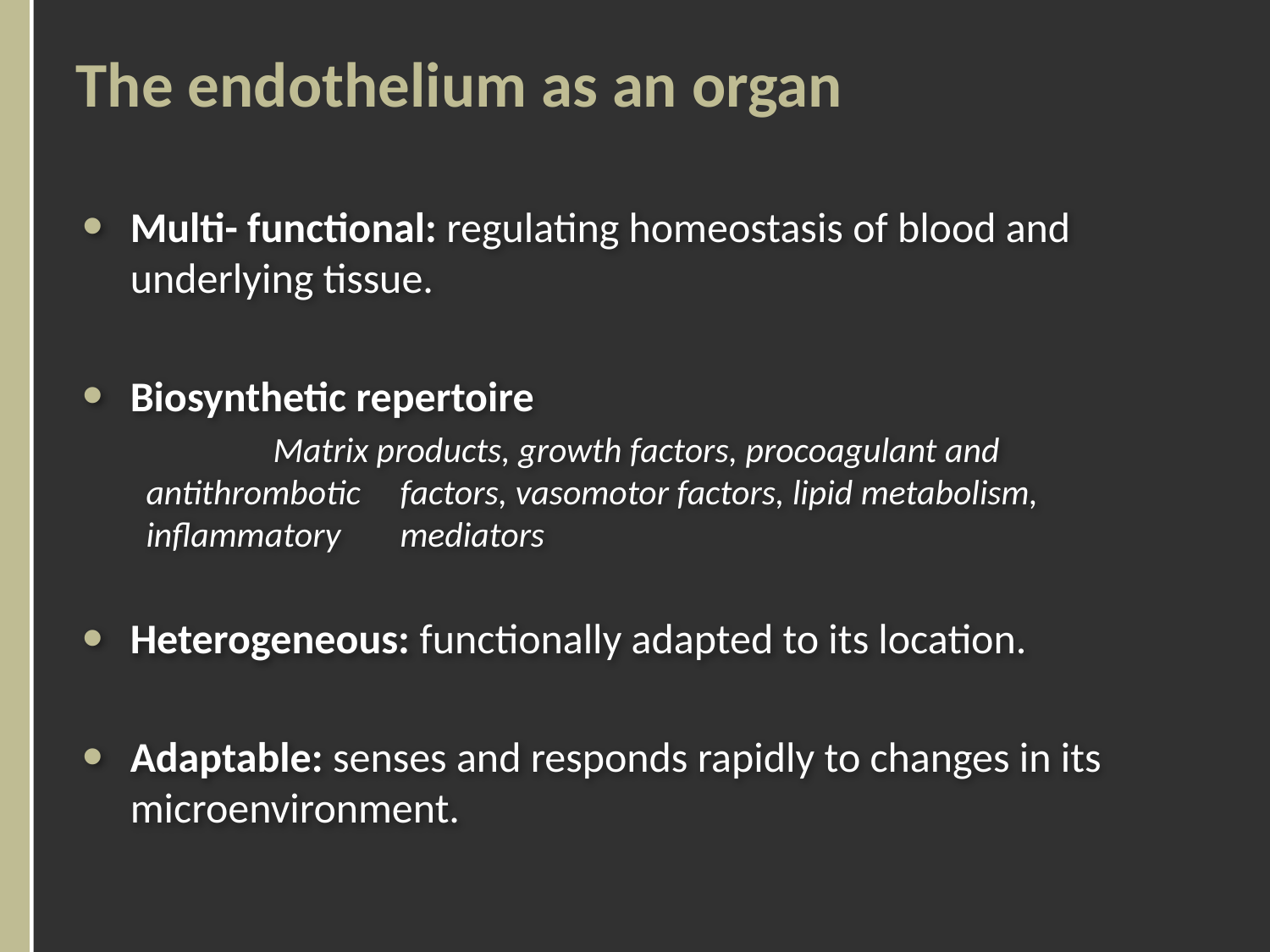

# The endothelium as an organ
Multi- functional: regulating homeostasis of blood and underlying tissue.

Biosynthetic repertoire
	Matrix products, growth factors, procoagulant and antithrombotic 	factors, vasomotor factors, lipid metabolism, inflammatory 	mediators

Heterogeneous: functionally adapted to its location.

Adaptable: senses and responds rapidly to changes in its microenvironment.